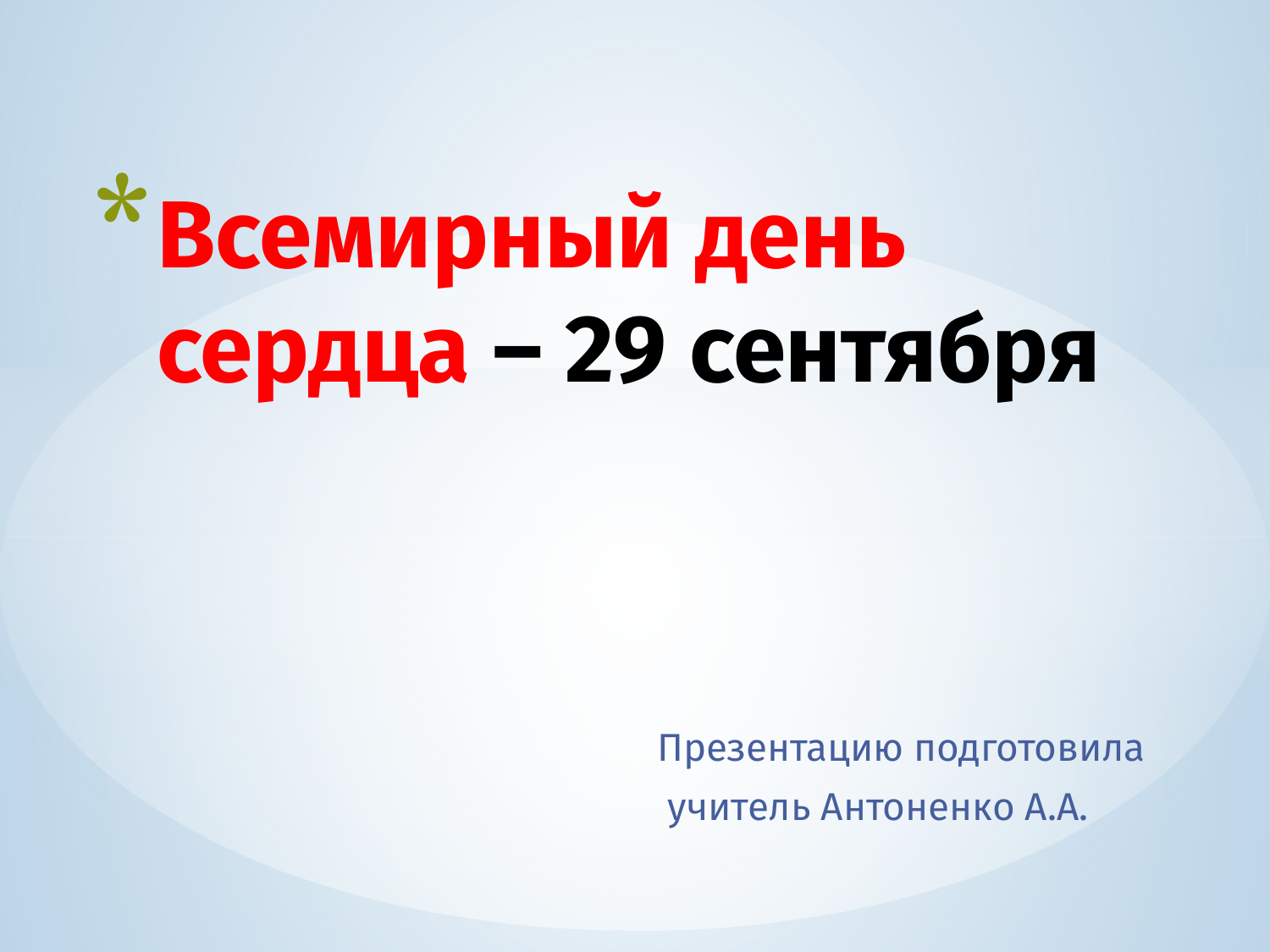

# Всемирный день сердца – 29 сентября
Презентацию подготовила
 учитель Антоненко А.А.